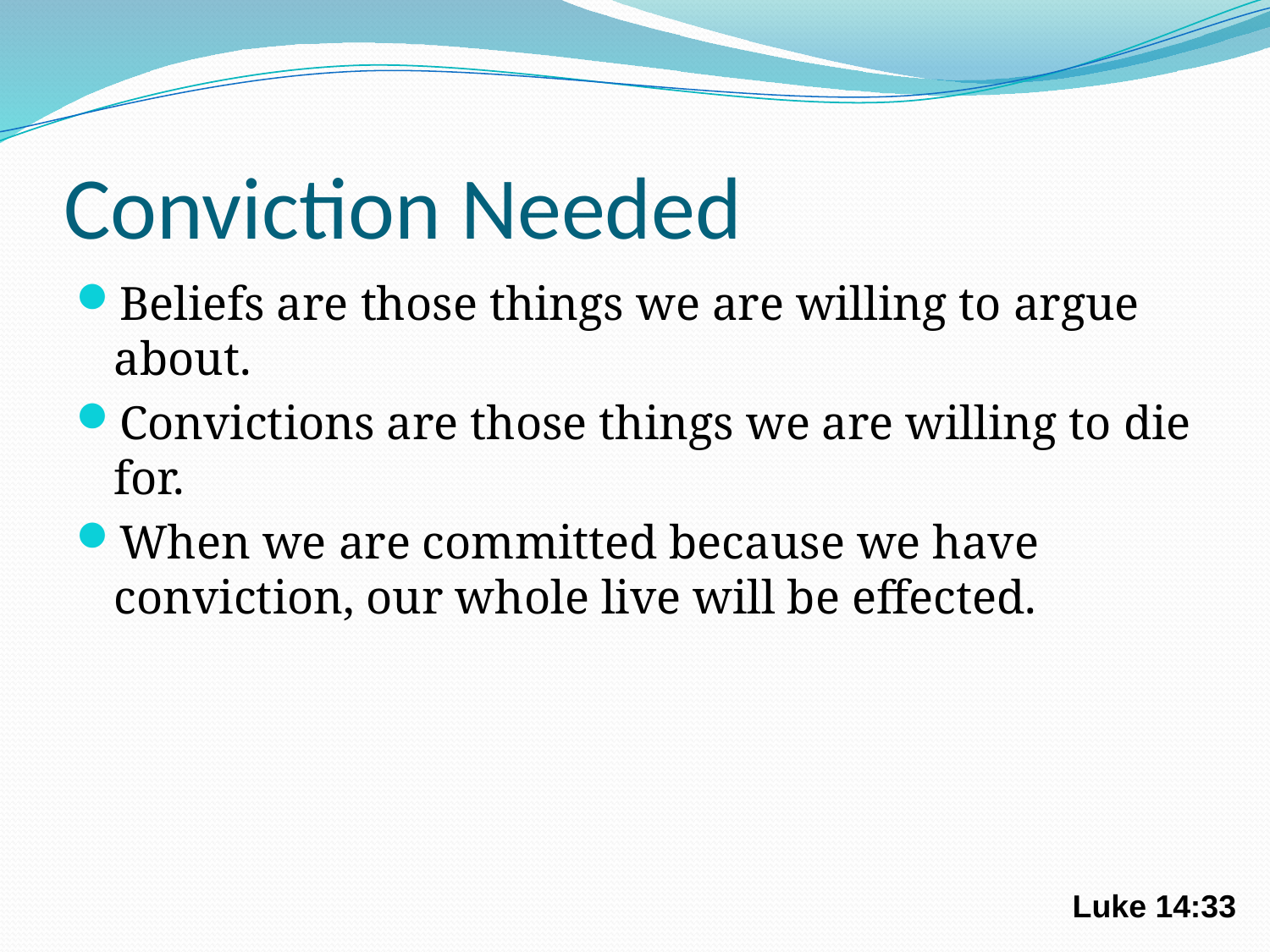

# Conviction Needed
Beliefs are those things we are willing to argue about.
Convictions are those things we are willing to die for.
When we are committed because we have conviction, our whole live will be effected.
Luke 14:33